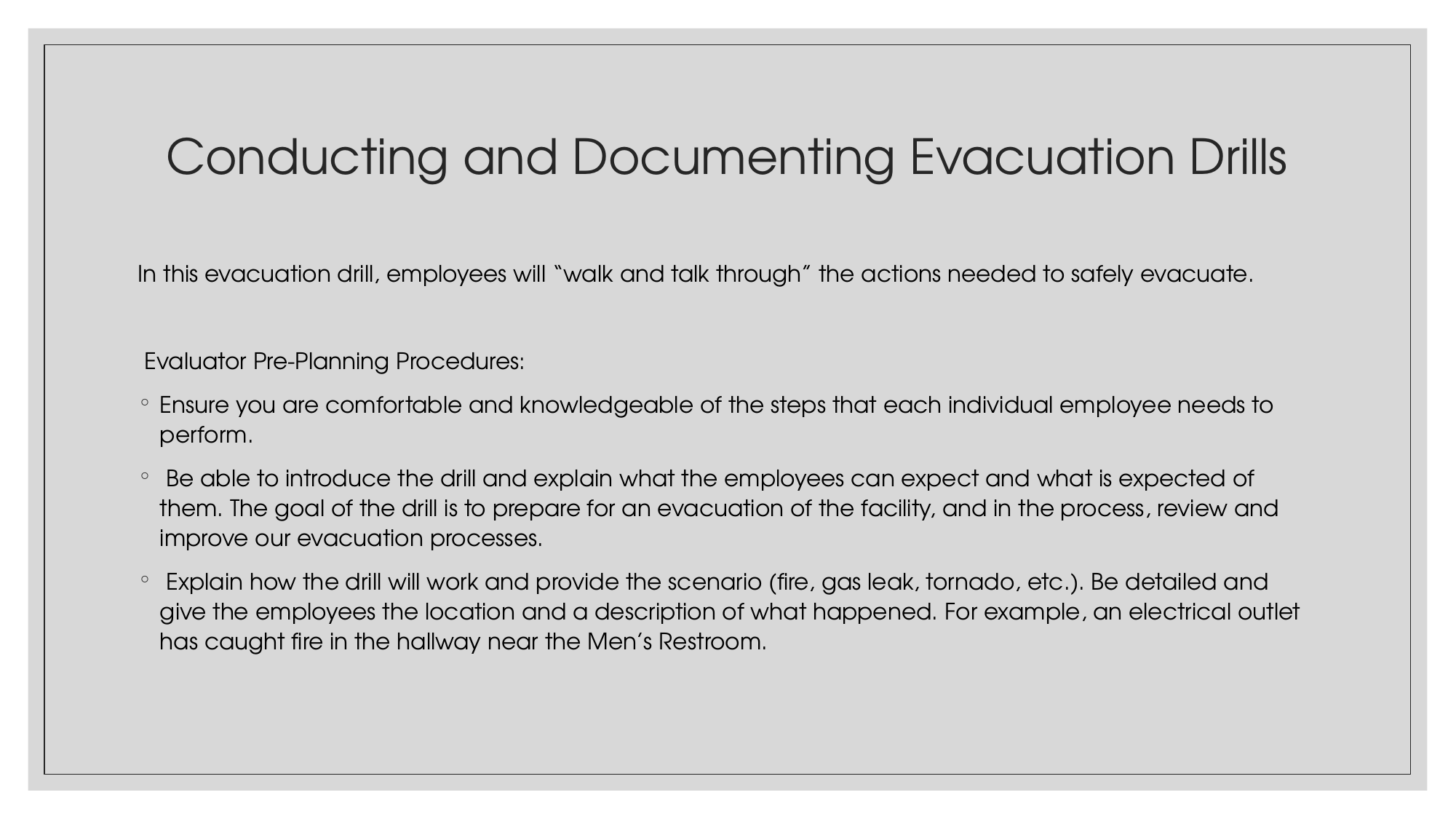

# Conducting and Documenting Evacuation Drills
In this evacuation drill, employees will “walk and talk through” the actions needed to safely evacuate.

 Evaluator Pre-Planning Procedures:
Ensure you are comfortable and knowledgeable of the steps that each individual employee needs to perform.
 Be able to introduce the drill and explain what the employees can expect and what is expected of them. The goal of the drill is to prepare for an evacuation of the facility, and in the process, review and improve our evacuation processes.
 Explain how the drill will work and provide the scenario (fire, gas leak, tornado, etc.). Be detailed and give the employees the location and a description of what happened. For example, an electrical outlet has caught fire in the hallway near the Men’s Restroom.